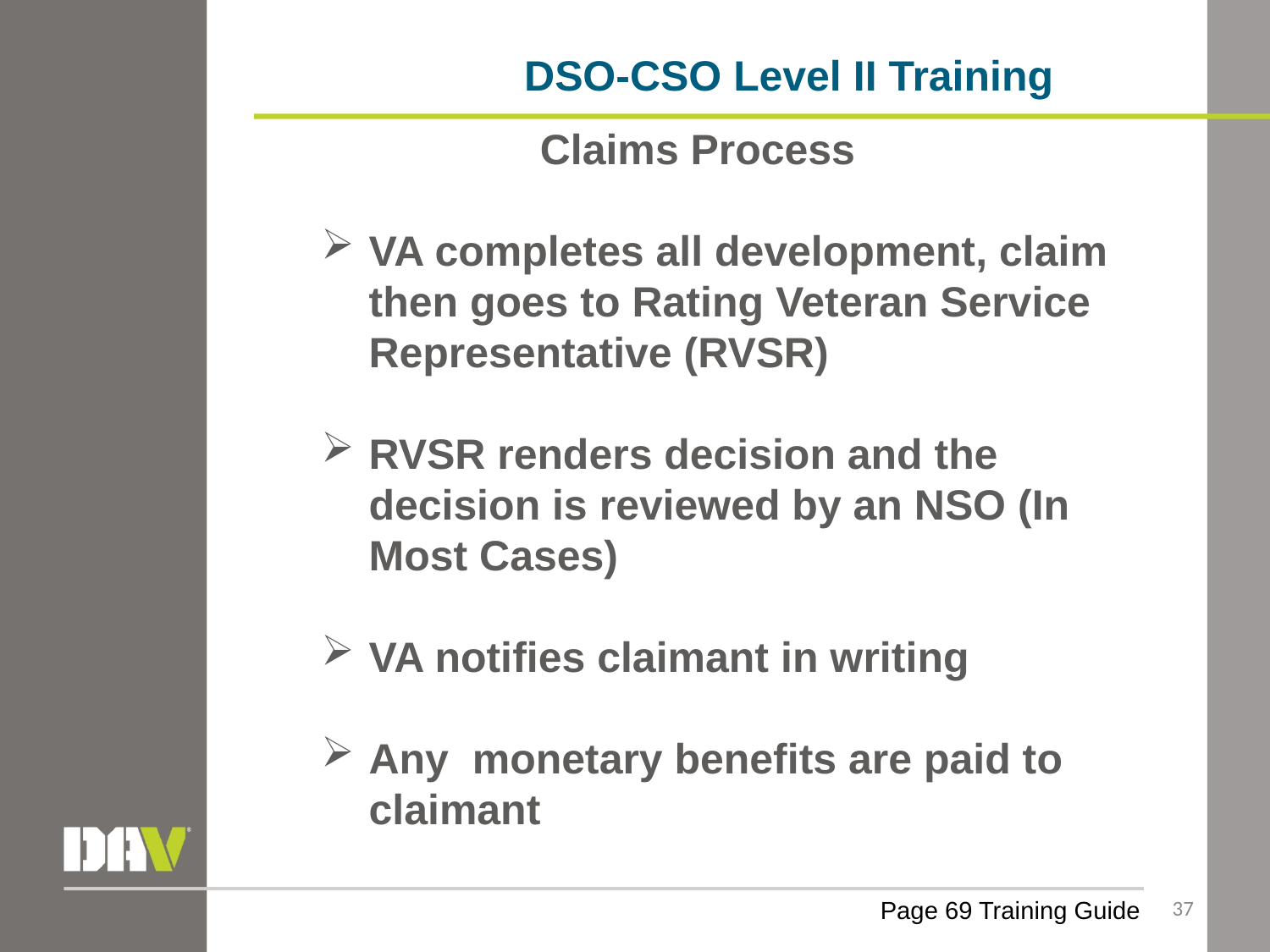

DSO-CSO Level II Training

Claims Process

VA completes all development, claim then goes to Rating Veteran Service Representative (RVSR)

RVSR renders decision and the decision is reviewed by an NSO (In Most Cases)

VA notifies claimant in writing

Any  monetary benefits are paid to claimant

37
Page 69 Training Guide